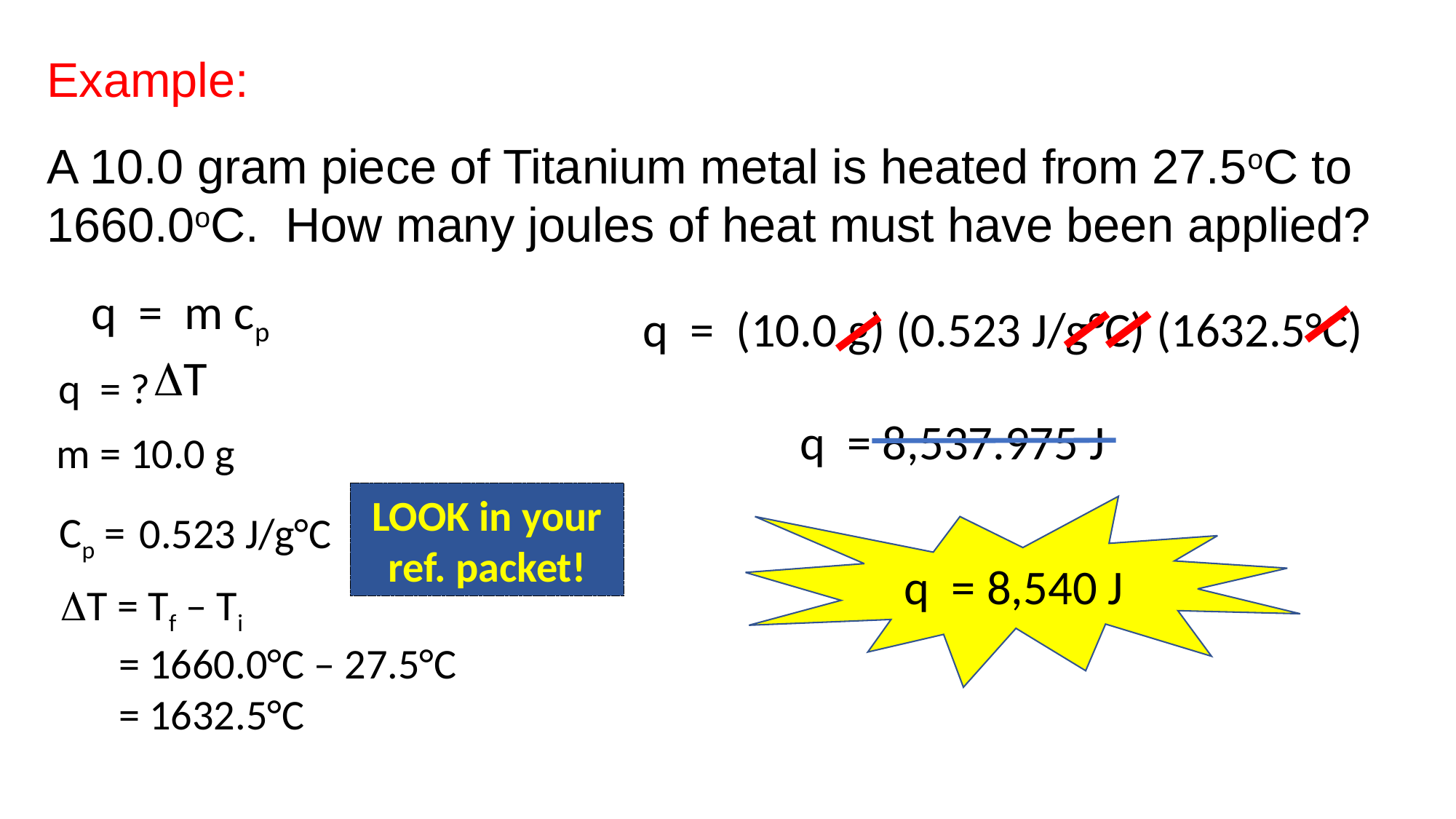

Example:
A 10.0 gram piece of Titanium metal is heated from 27.5oC to 1660.0oC.  How many joules of heat must have been applied?
q  =  m cp ΔT
q  =  (10.0 g) (0.523 J/g°C) (1632.5°C)

q  = ?
q  = 8,537.975 J
m = 10.0 g
LOOK in your ref. packet!

q  = 8,540 J
Cp =
0.523 J/g°C
ΔT = Tf – Ti
      = 1660.0°C – 27.5°C
      = 1632.5°C